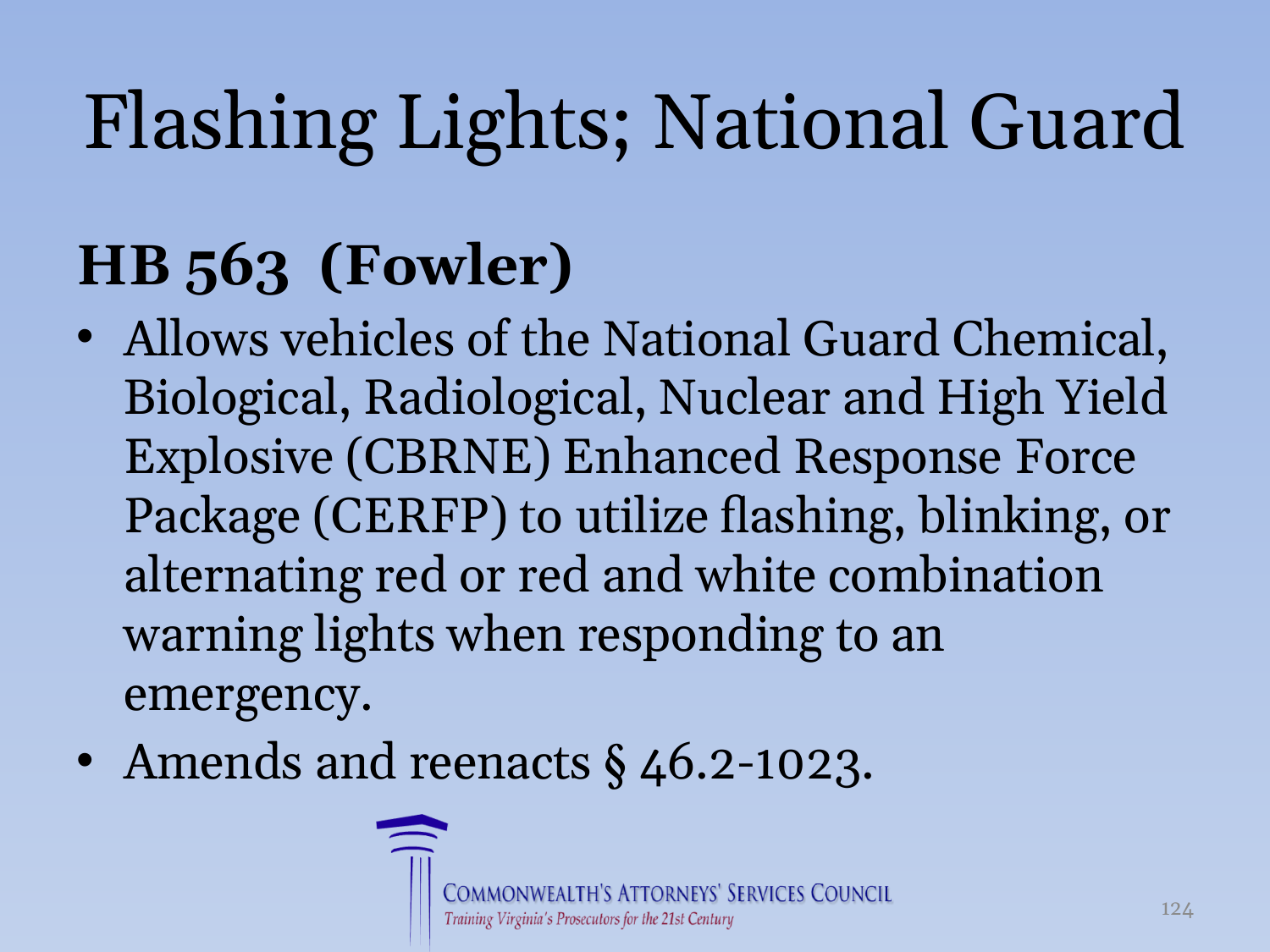

# Flashing Lights; National Guard
HB 563  (Fowler)
Allows vehicles of the National Guard Chemical, Biological, Radiological, Nuclear and High Yield Explosive (CBRNE) Enhanced Response Force Package (CERFP) to utilize flashing, blinking, or alternating red or red and white combination warning lights when responding to an emergency.
Amends and reenacts § 46.2-1023.

124